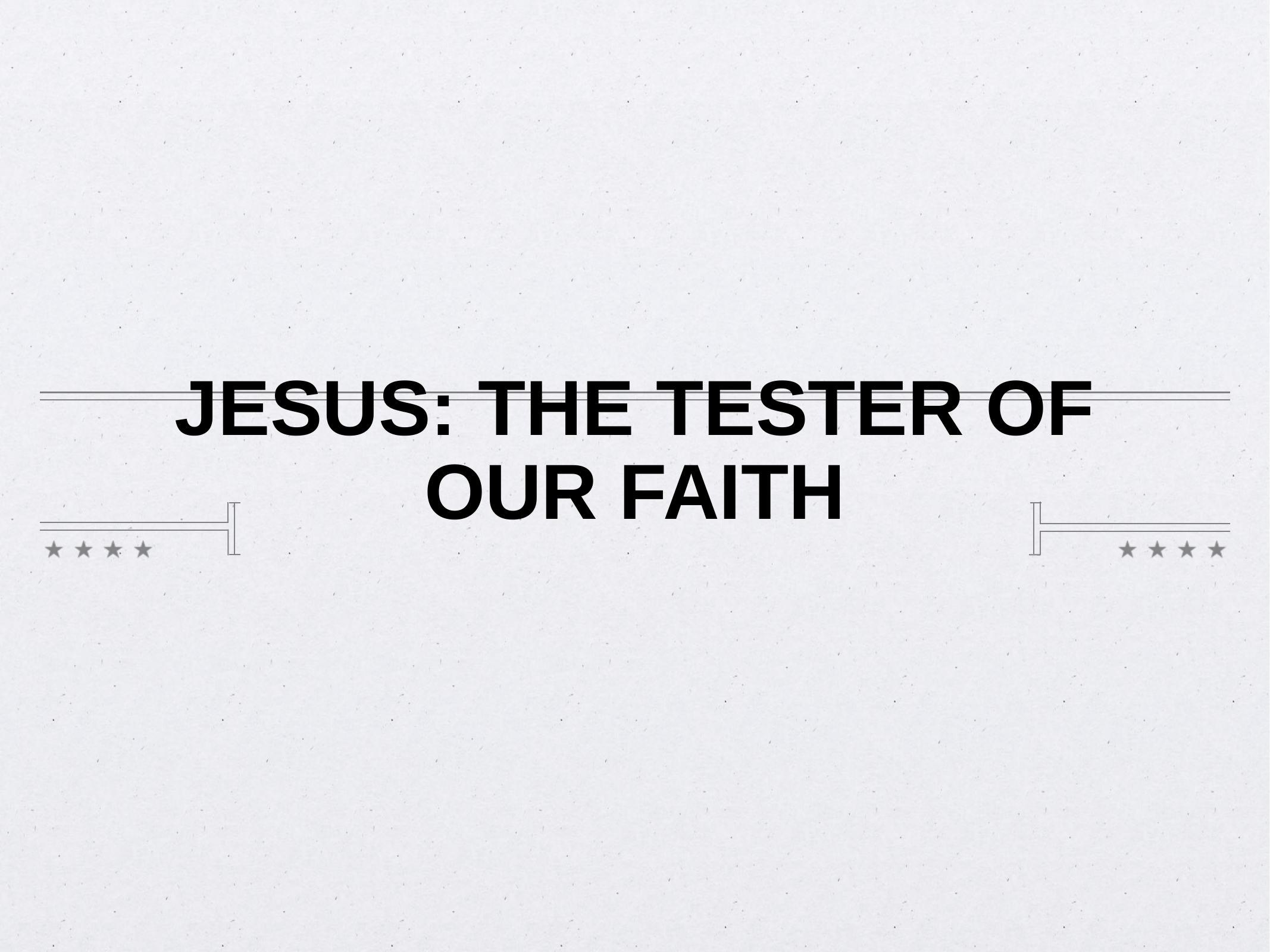

# Jesus: the Tester of OUR Faith